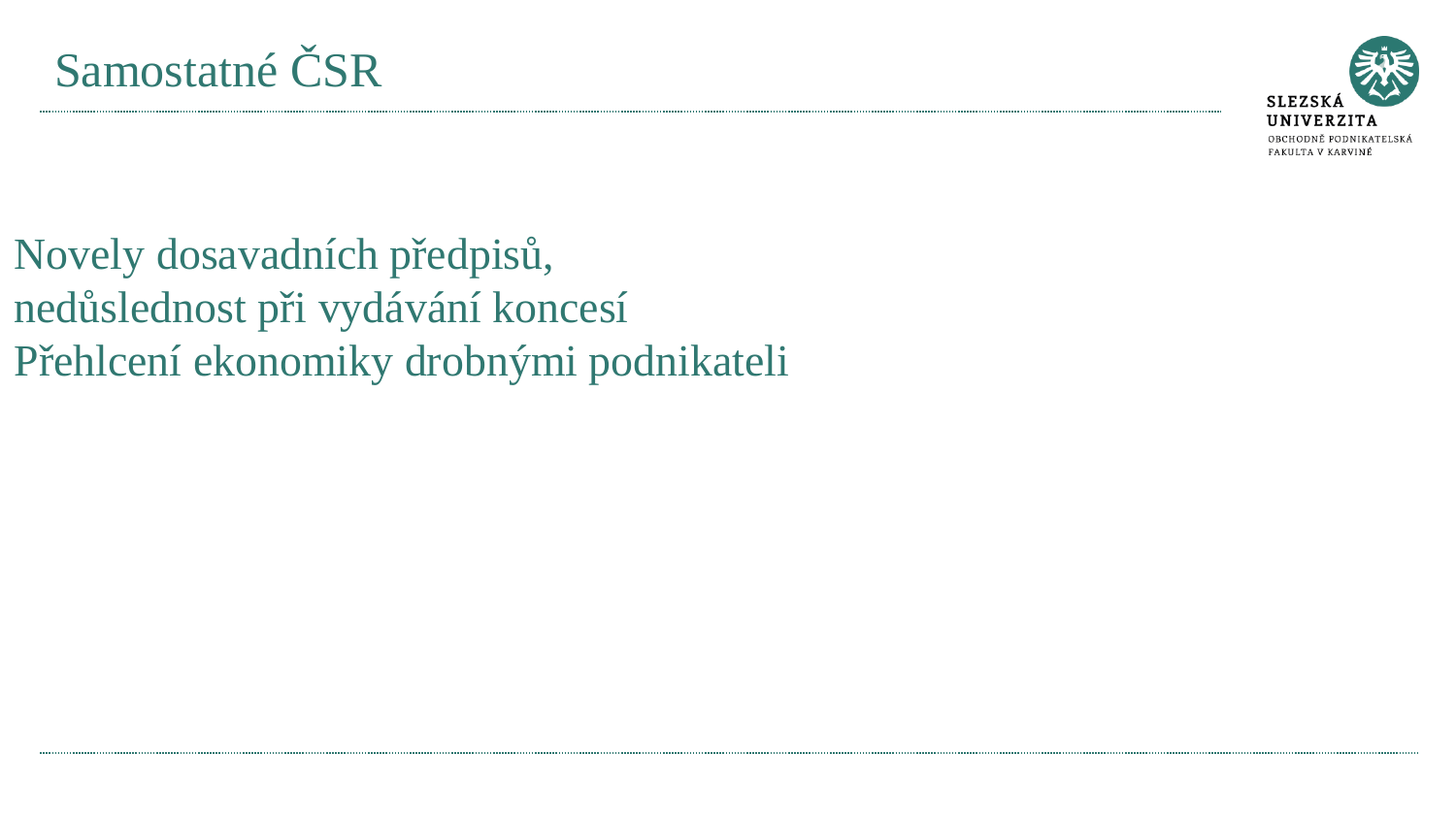

# Samostatné ČSR
Novely dosavadních předpisů,
nedůslednost při vydávání koncesí
Přehlcení ekonomiky drobnými podnikateli